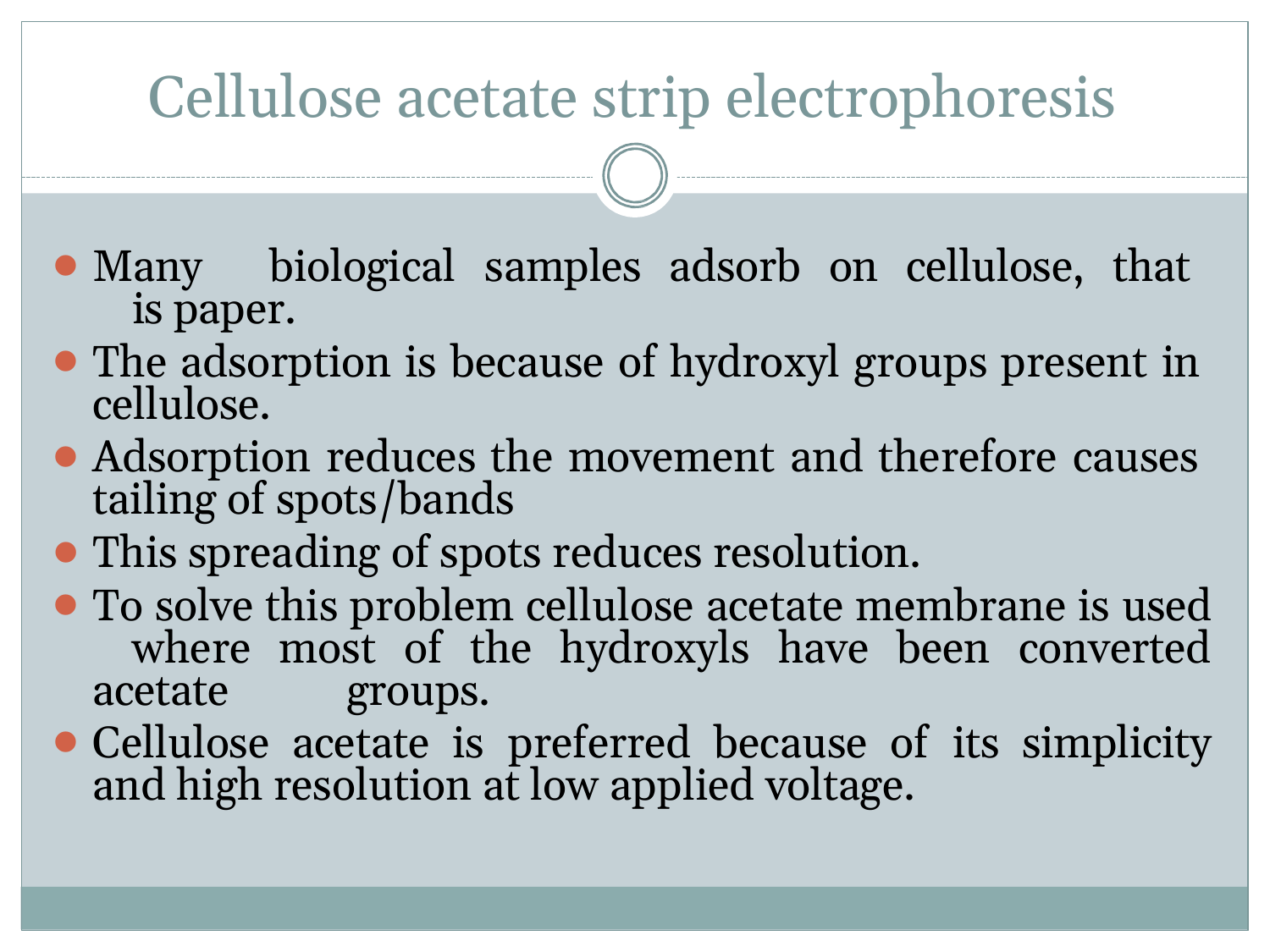

# Cellulose acetate strip electrophoresis
Many	biological	samples	adsorb	on	cellulose,	that	is paper.
The adsorption is because of hydroxyl groups present in cellulose.
Adsorption reduces the movement and therefore causes tailing of spots/bands
This spreading of spots reduces resolution.
To solve this problem cellulose acetate membrane is used 	where most of the hydroxyls have been converted acetate 	groups.
Cellulose acetate is  preferred because of  its simplicity and high resolution at low applied voltage.